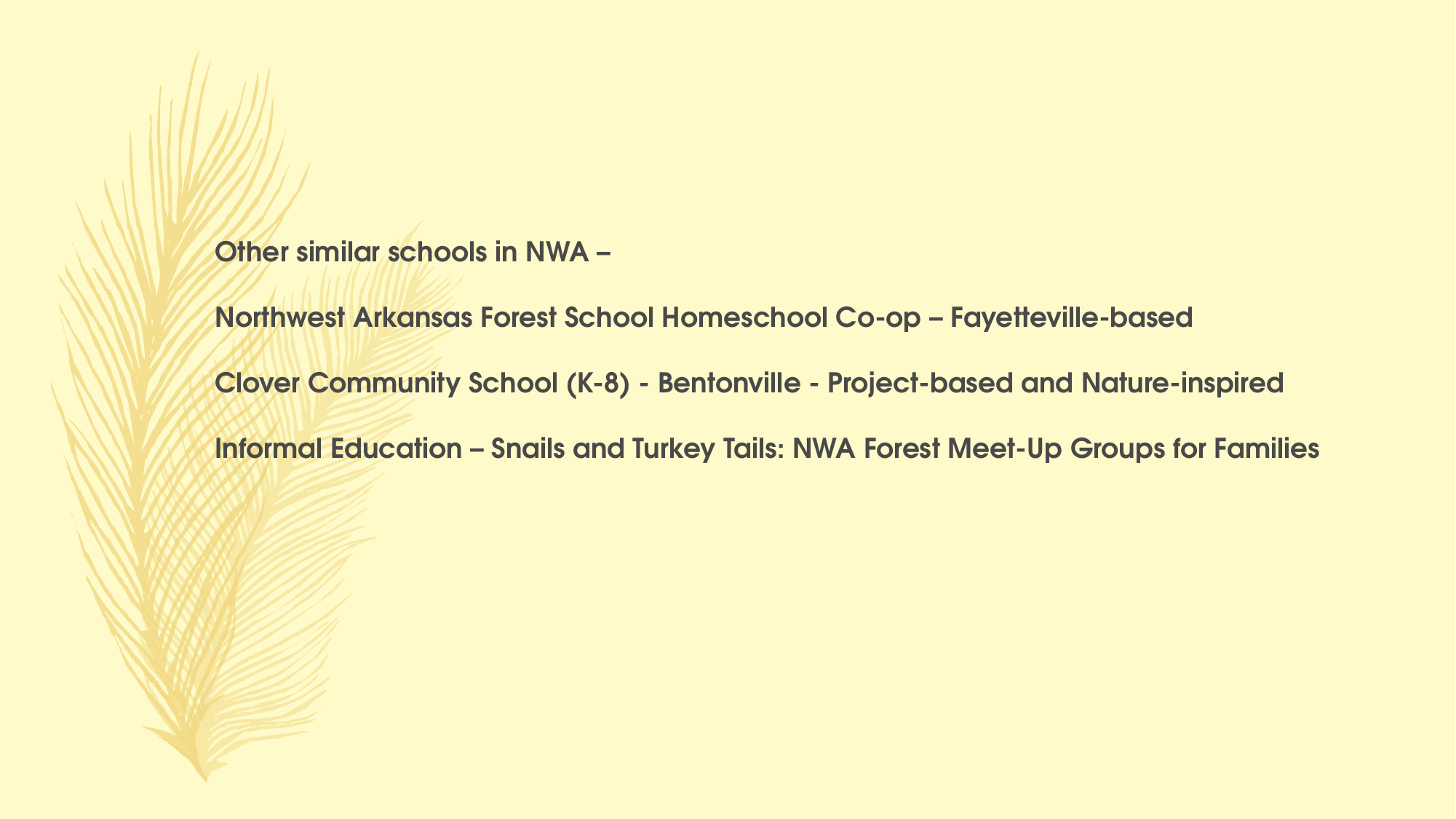

Other similar schools in NWA –

Northwest Arkansas Forest School Homeschool Co-op – Fayetteville-based

Clover Community School (K-8) - Bentonville - Project-based and Nature-inspired

Informal Education – Snails and Turkey Tails: NWA Forest Meet-Up Groups for Families